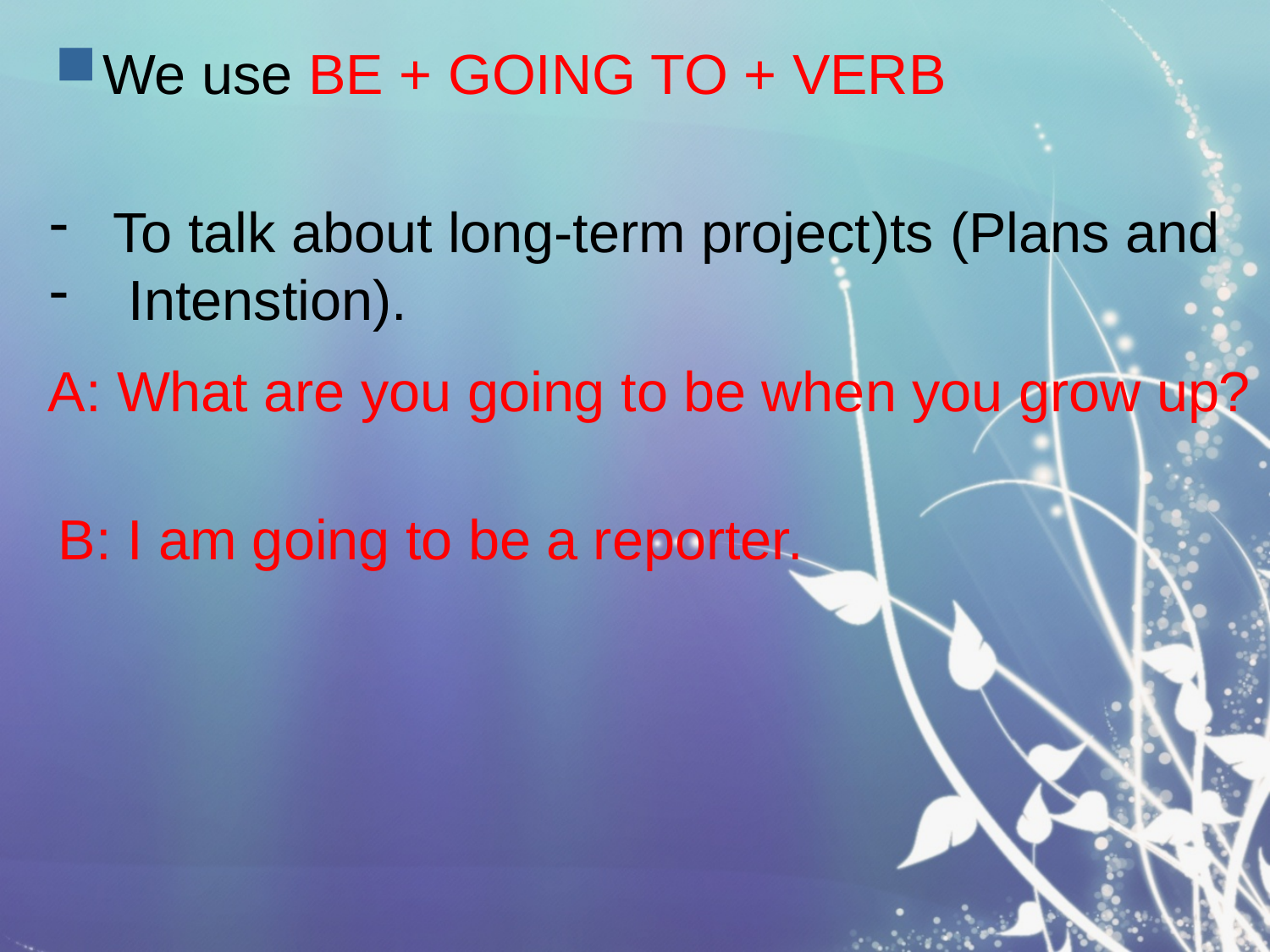

We use BE + GOING TO + VERB

To talk about long-term project)ts (Plans and
 Intenstion).
A: What are you going to be when you grow up?
B: I am going to be a reporter.